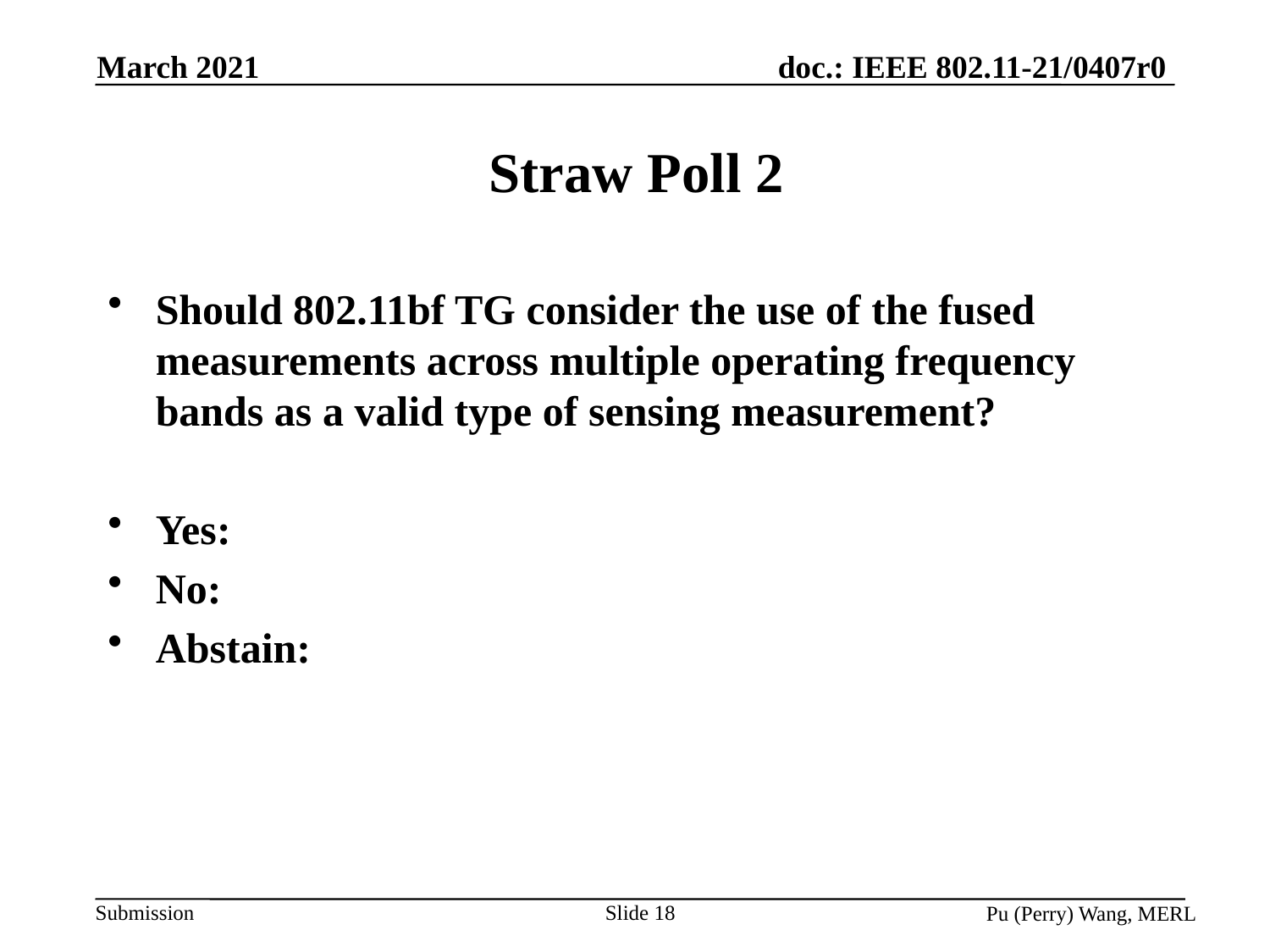

March 2021
# Straw Poll 2
Should 802.11bf TG consider the use of the fused measurements across multiple operating frequency bands as a valid type of sensing measurement?

Yes:
No:
Abstain:
Slide 18
Pu (Perry) Wang, MERL